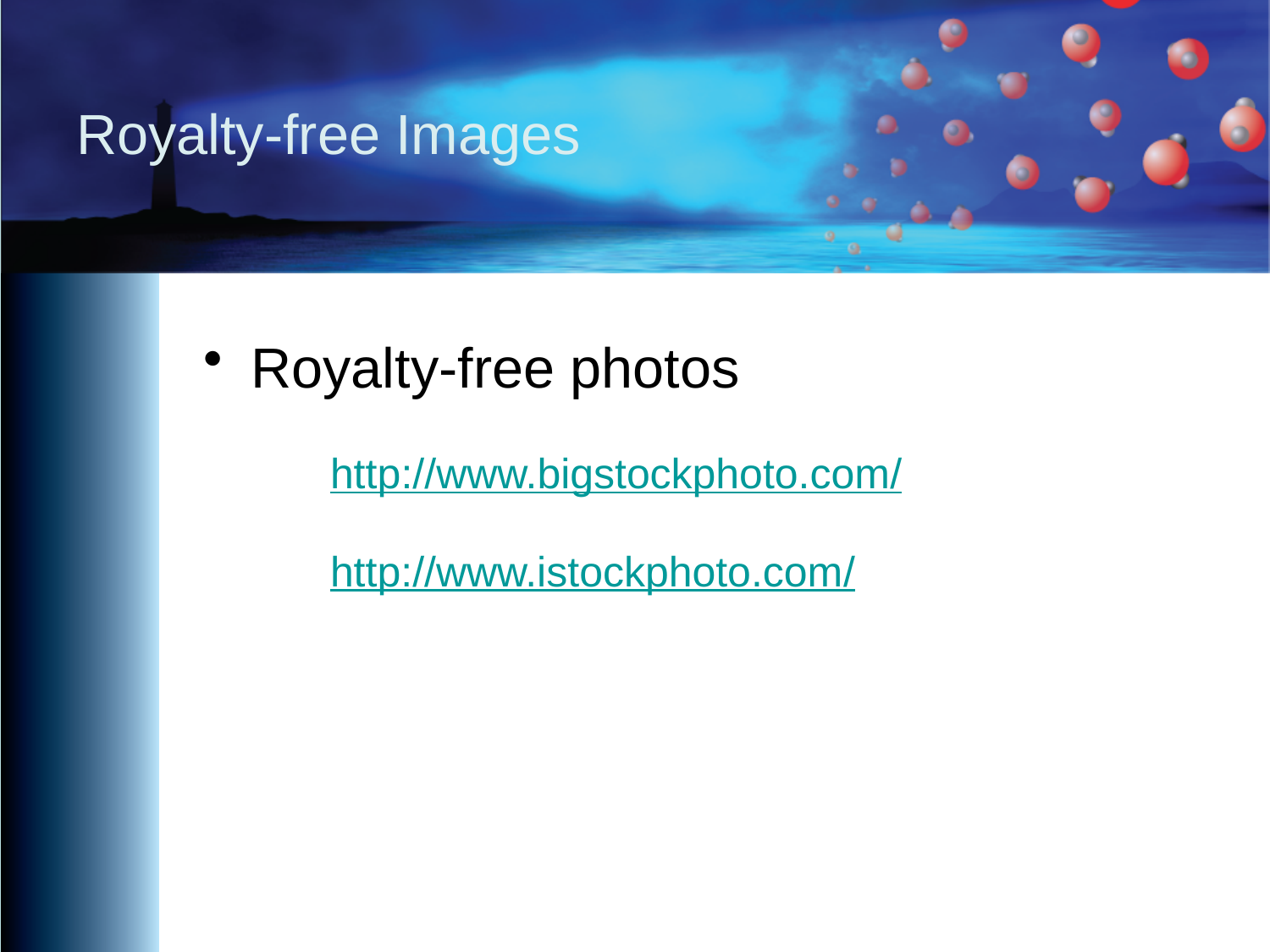

# Royalty-free Images
Royalty-free photos

	http://www.bigstockphoto.com/

	http://www.istockphoto.com/